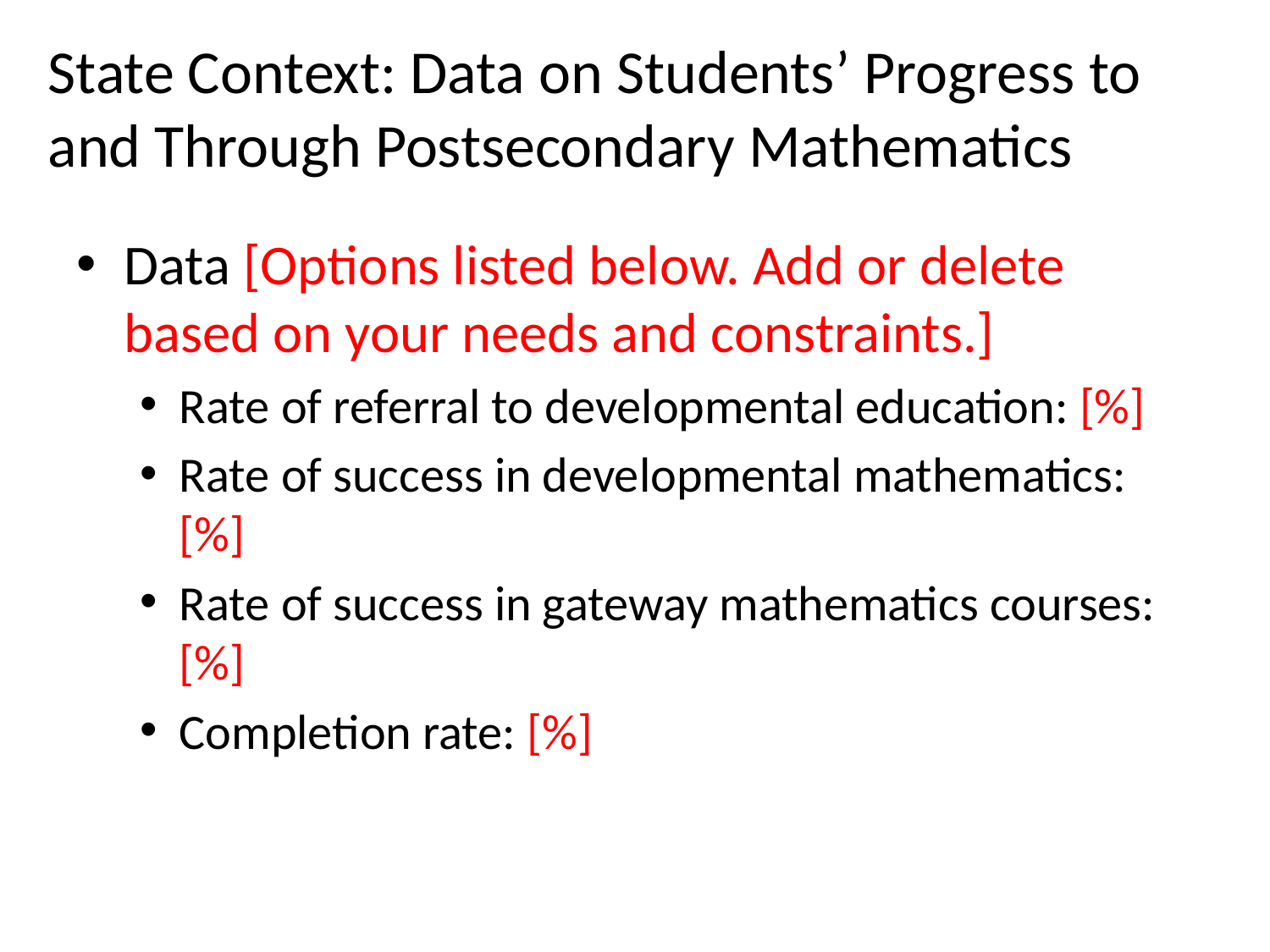

# State Context: Data on Students’ Progress to and Through Postsecondary Mathematics
Data [Options listed below. Add or delete based on your needs and constraints.]
Rate of referral to developmental education: [%]
Rate of success in developmental mathematics: [%]
Rate of success in gateway mathematics courses: [%]
Completion rate: [%]